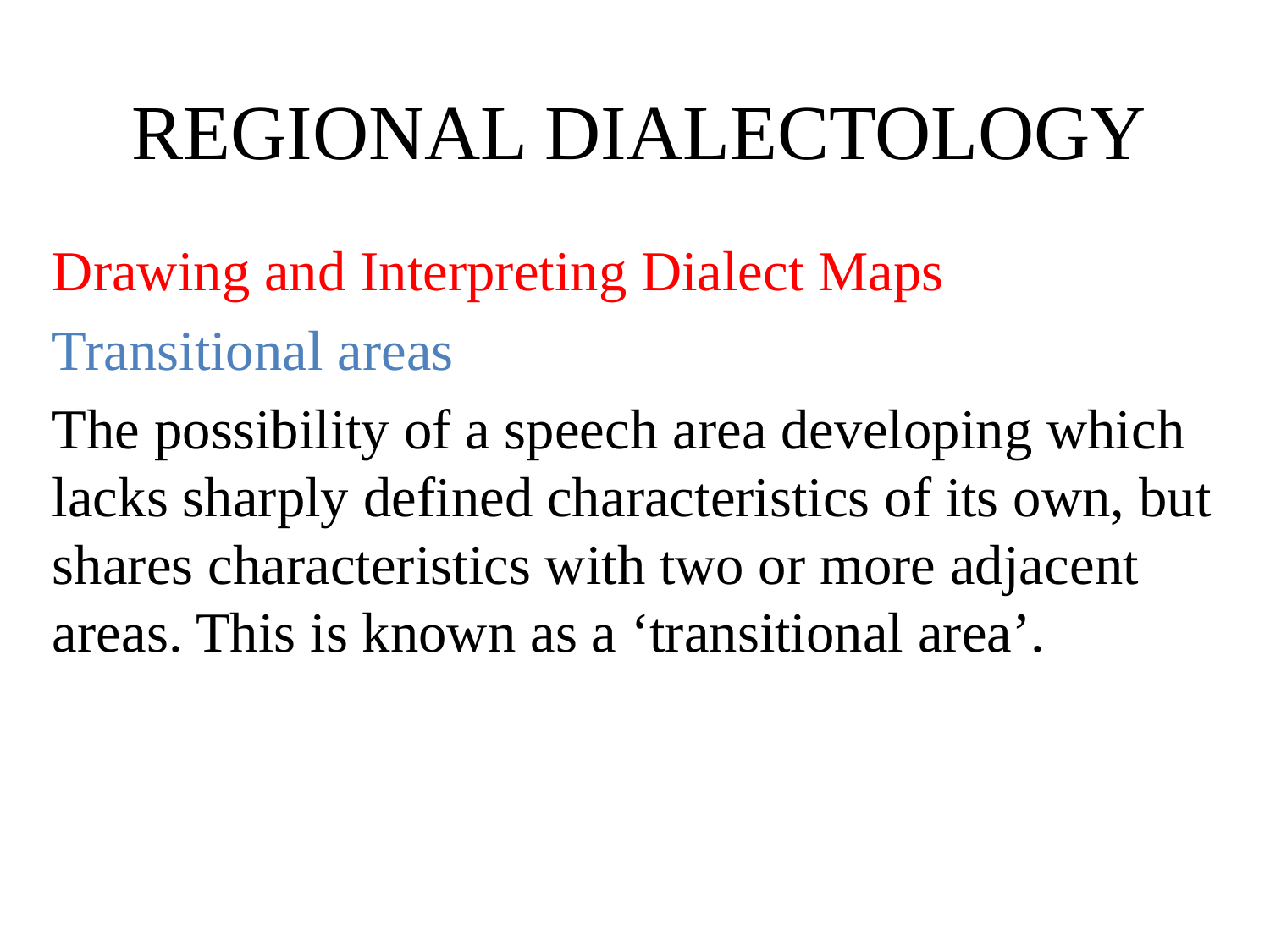

# REGIONAL DIALECTOLOGY
Drawing and Interpreting Dialect Maps
Transitional areas
The possibility of a speech area developing which lacks sharply defined characteristics of its own, but shares characteristics with two or more adjacent areas. This is known as a ‘transitional area’.